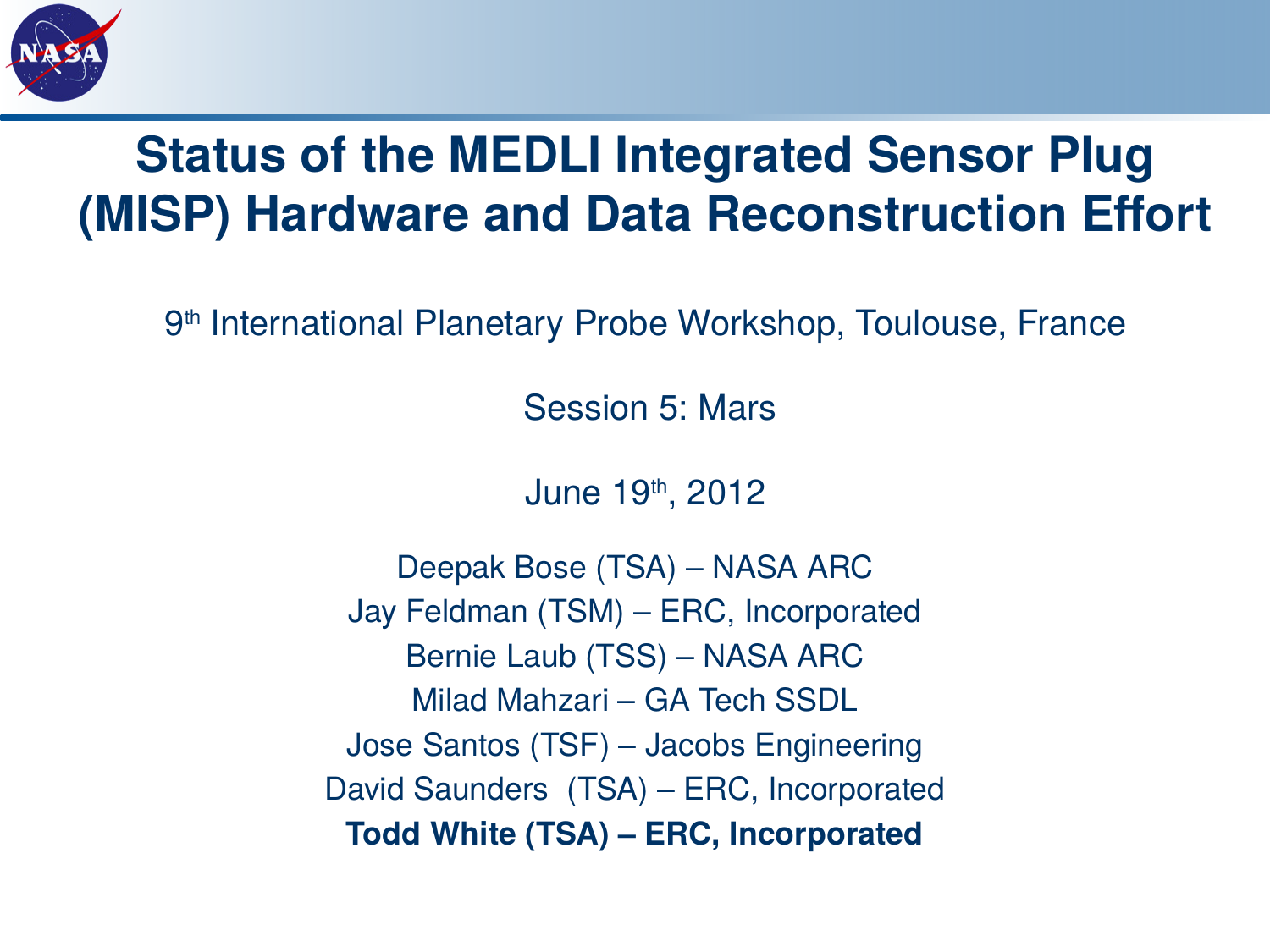

# Status of the MEDLI Integrated Sensor Plug (MISP) Hardware and Data Reconstruction Effort 9th International Planetary Probe Workshop, Toulouse, France Session 5: Mars June 19th, 2012
Deepak Bose (TSA) – NASA ARC
Jay Feldman (TSM) – ERC, Incorporated
Bernie Laub (TSS) – NASA ARC
Milad Mahzari – GA Tech SSDL
Jose Santos (TSF) – Jacobs Engineering
David Saunders  (TSA) – ERC, Incorporated
Todd White (TSA) – ERC, Incorporated